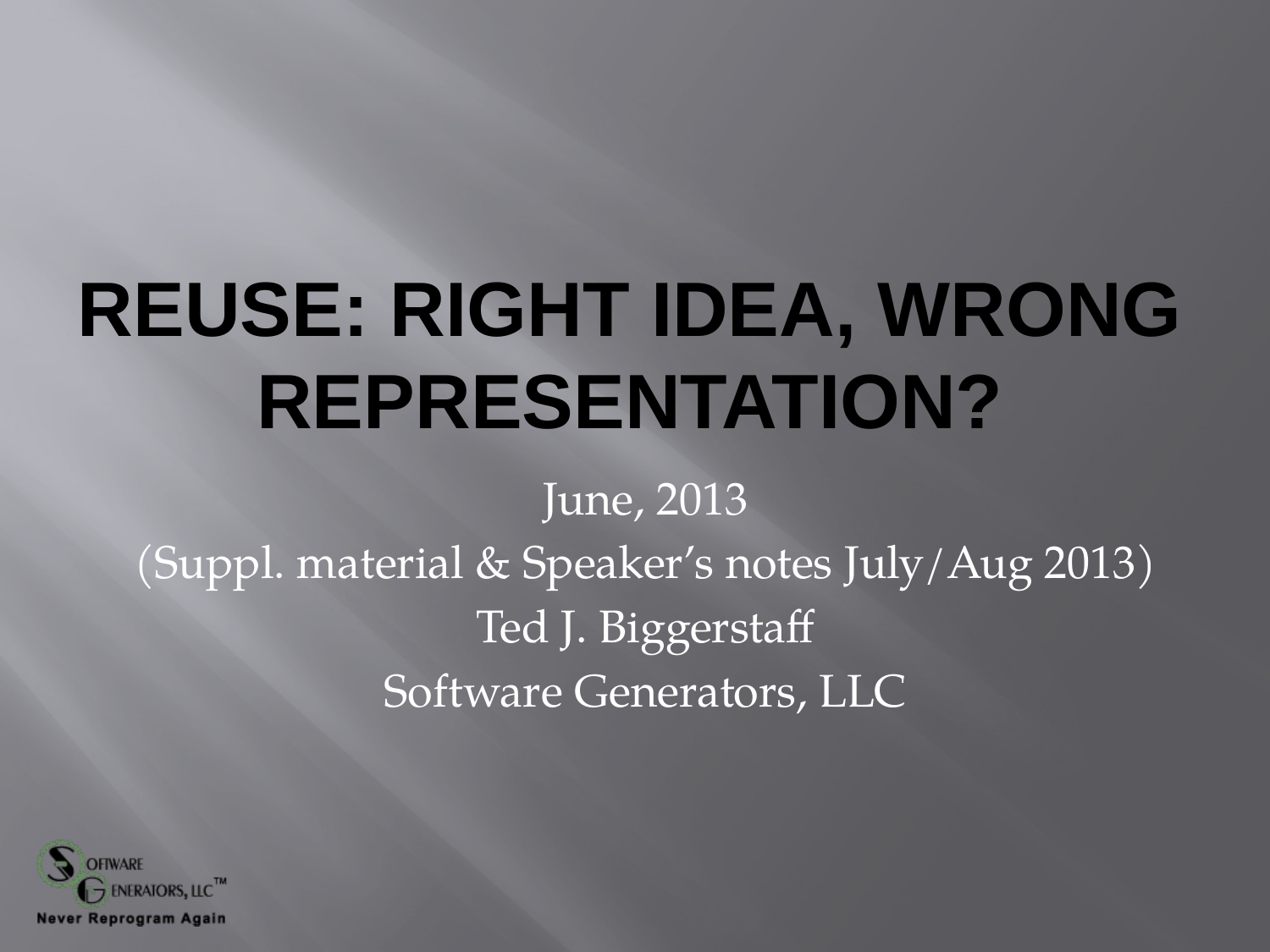

# Reuse: Right Idea, Wrong representation?
June, 2013
(Suppl. material & Speaker’s notes July/Aug 2013)
Ted J. Biggerstaff
Software Generators, LLC